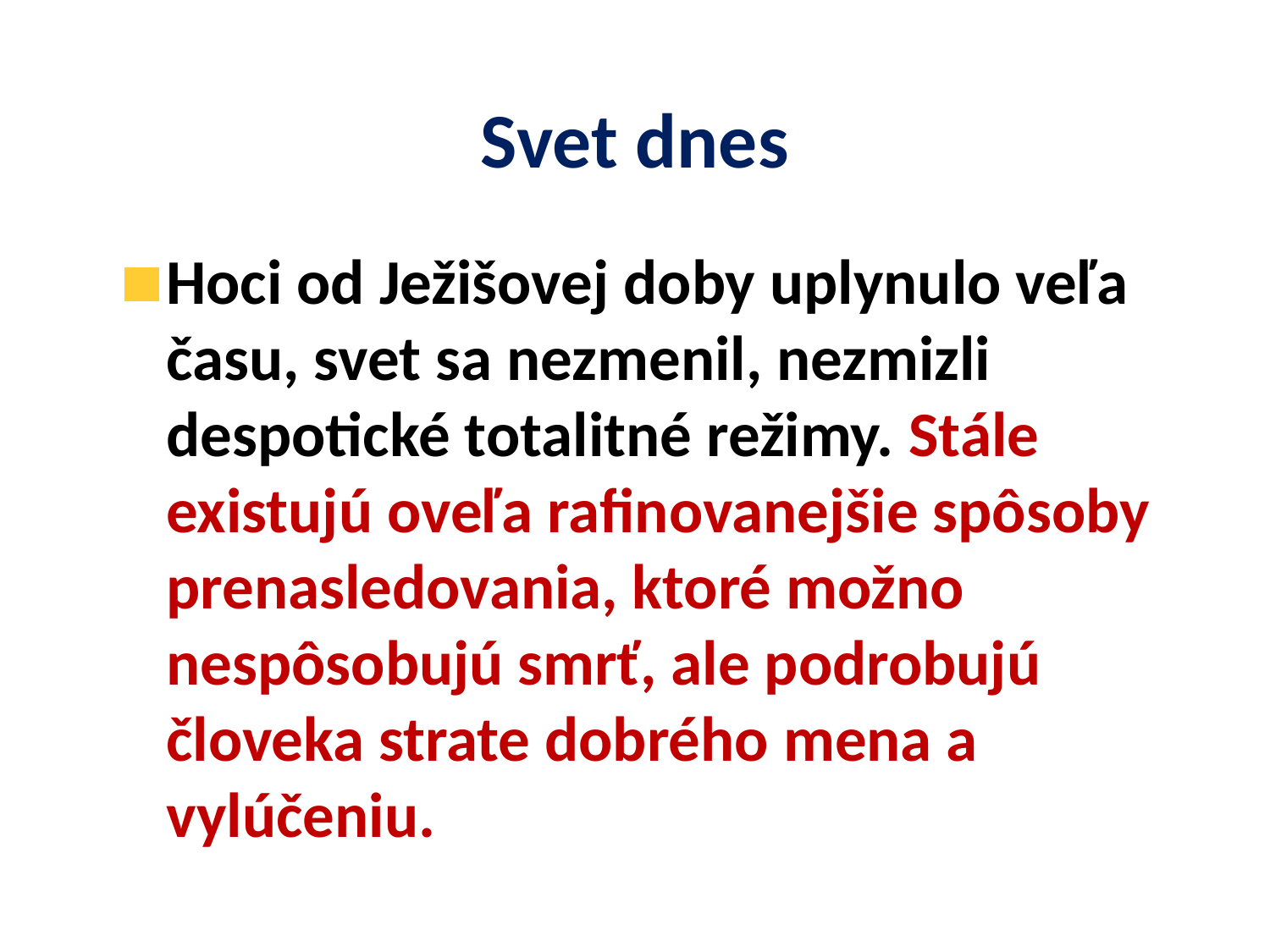

# Svet dnes
Hoci od Ježišovej doby uplynulo veľa času, svet sa nezmenil, nezmizli despotické totalitné režimy. Stále existujú oveľa rafinovanejšie spôsoby prenasledovania, ktoré možno nespôsobujú smrť, ale podrobujú človeka strate dobrého mena a vylúčeniu.